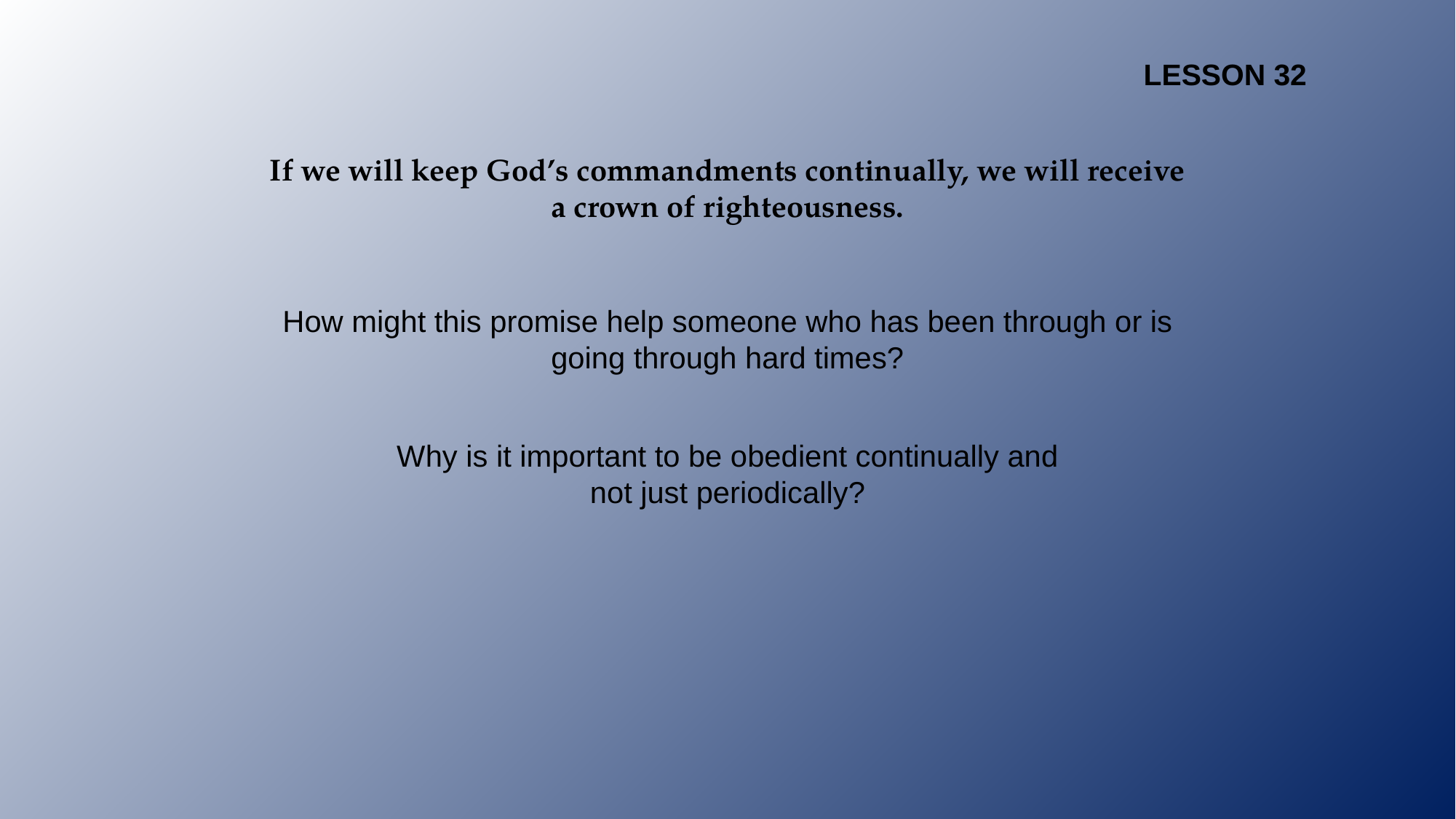

LESSON 32
If we will keep God’s commandments continually, we will receive a crown of righteousness.
How might this promise help someone who has been through or is going through hard times?
Why is it important to be obedient continually and not just periodically?